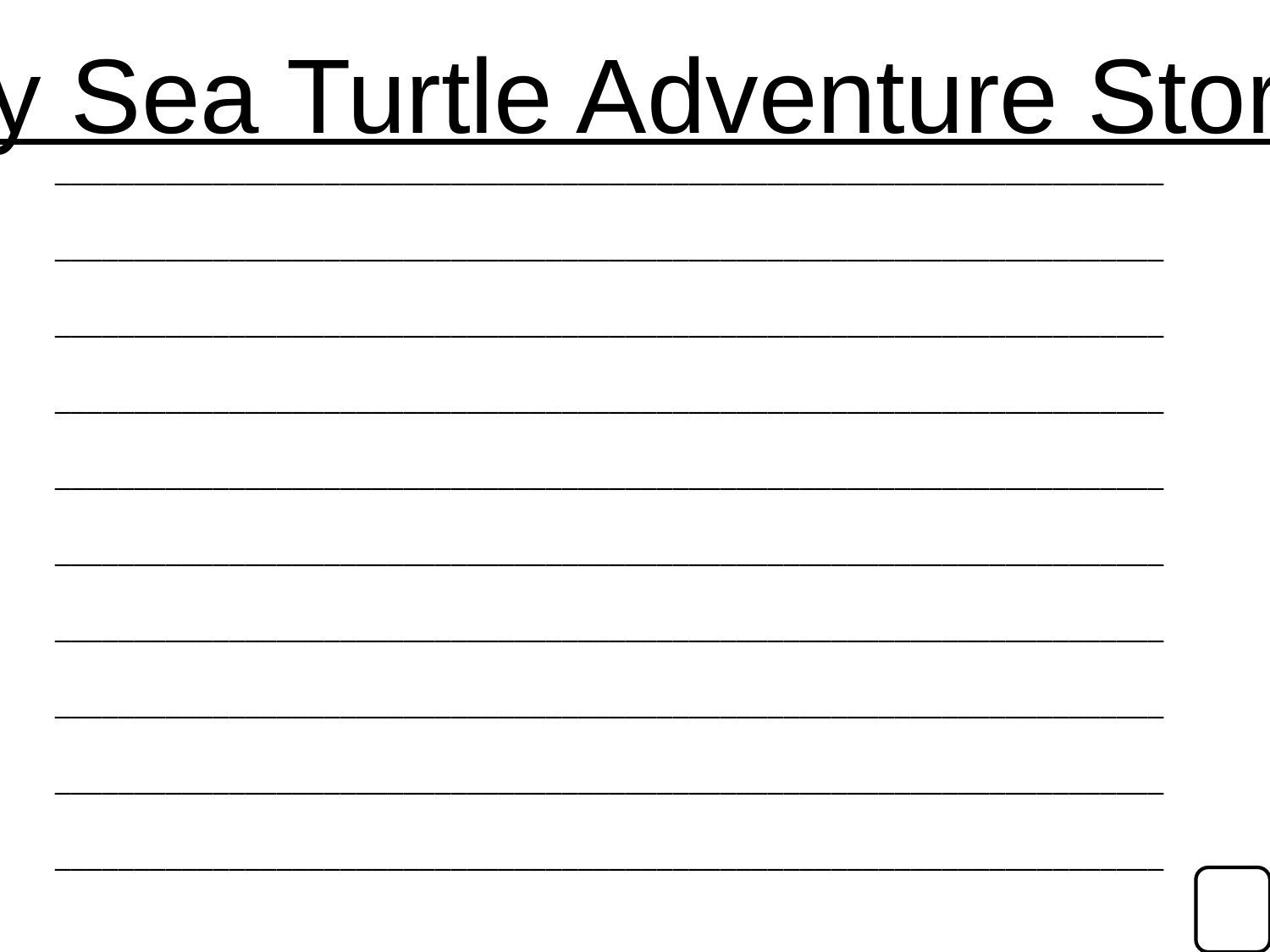

My Sea Turtle Adventure Story!

______________________________________________________________________

______________________________________________________________________

______________________________________________________________________

______________________________________________________________________

______________________________________________________________________

______________________________________________________________________

______________________________________________________________________

______________________________________________________________________

______________________________________________________________________

______________________________________________________________________